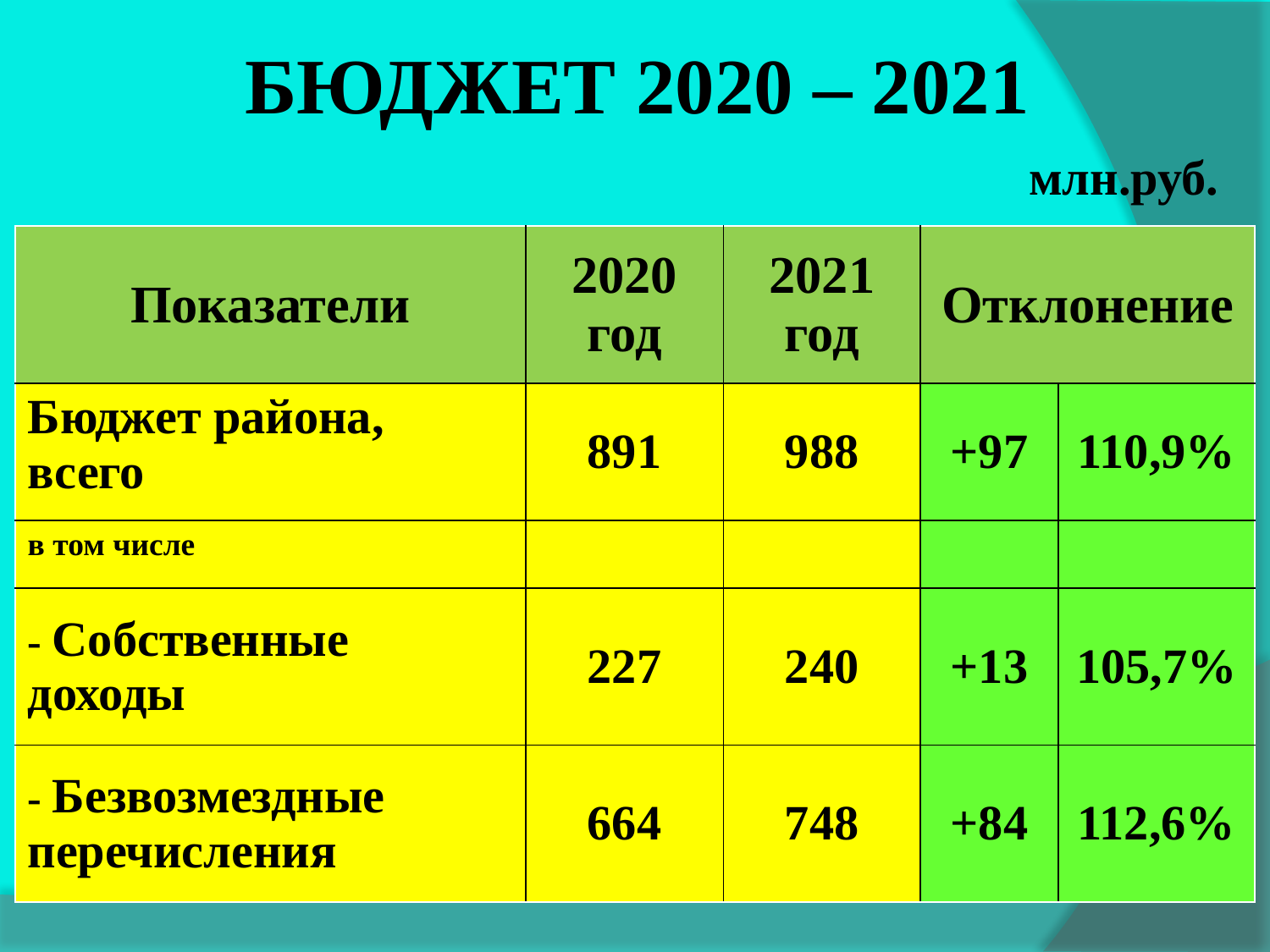

# БЮДЖЕТ 2020 – 2021
млн.руб.
| Показатели | 2020 год | 2021 год | Отклонение |  |
| --- | --- | --- | --- | --- |
| Бюджет района, всего | 891 | 988 | +97 | 110,9% |
| в том числе |  |  |  |  |
| - Собственные доходы | 227 | 240 | +13 | 105,7% |
| - Безвозмездные перечисления | 664 | 748 | +84 | 112,6% |